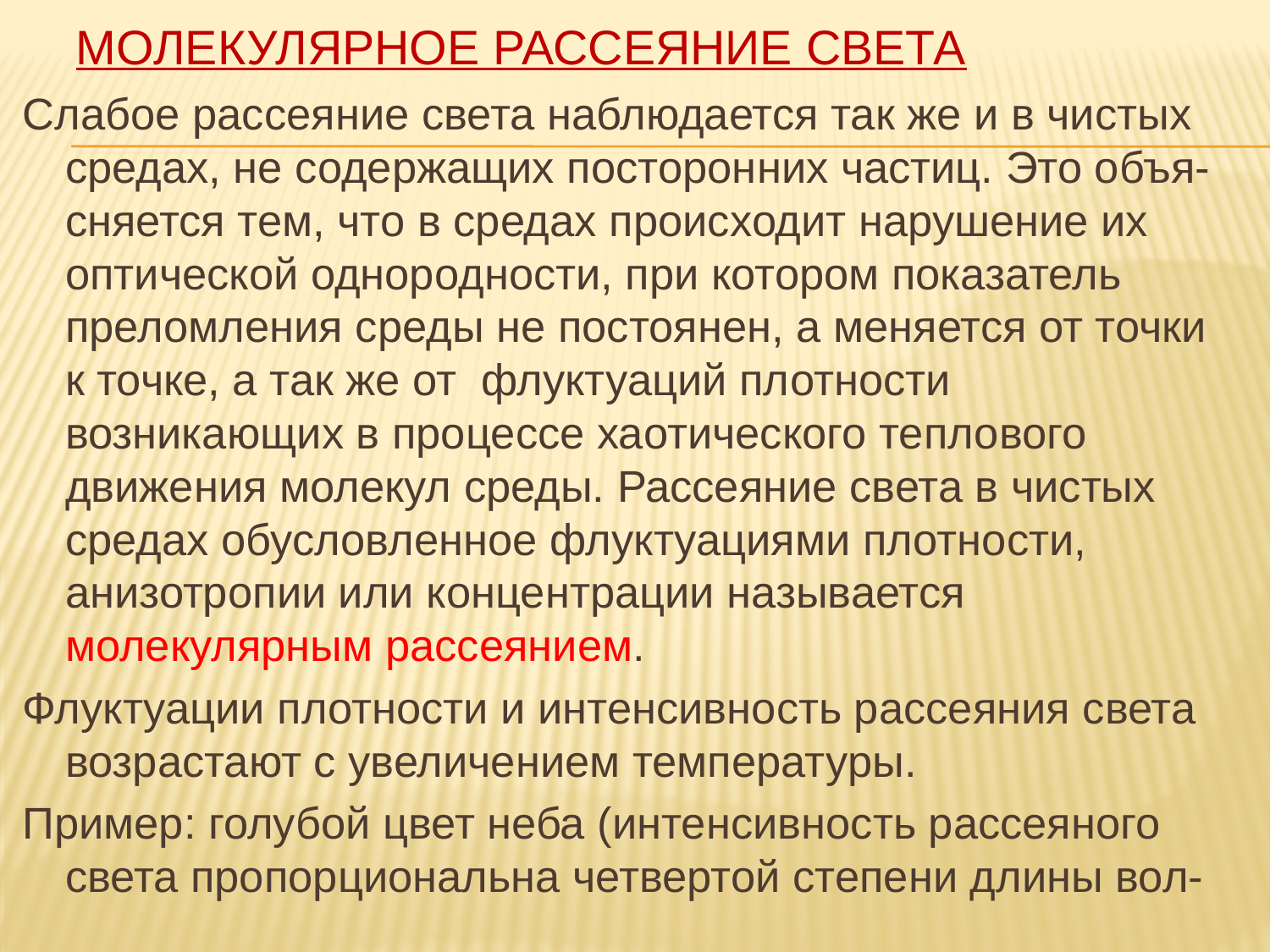

# МОЛЕКУЛЯРНОЕ РАССЕЯНИЕ СВЕТА
Слабое рассеяние света наблюдается так же и в чистых средах, не содержащих посторонних частиц. Это объя-сняется тем, что в средах происходит нарушение их оптической однородности, при котором показатель преломления среды не постоянен, а меняется от точки к точке, а так же от  флуктуаций плотности возникающих в процессе хаотического теплового движения молекул среды. Рассеяние света в чистых средах обусловленное флуктуациями плотности, анизотропии или концентрации называется молекулярным рассеянием.
Флуктуации плотности и интенсивность рассеяния света  возрастают с увеличением температуры.
Пример: голубой цвет неба (интенсивность рассеяного света пропорциональна четвертой степени длины вол-